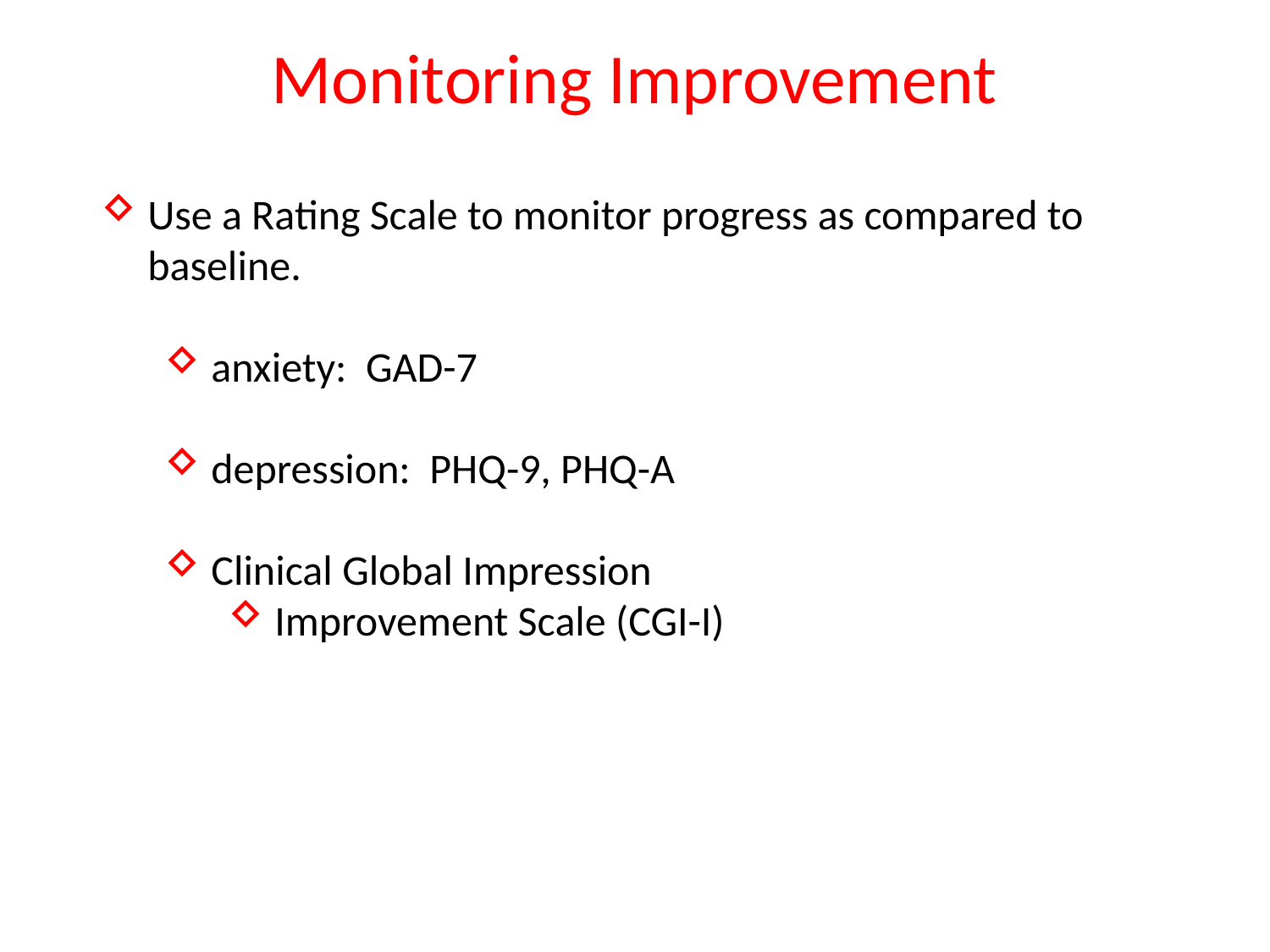

# Monitoring Improvement

Use a Rating Scale to monitor progress as compared to baseline.

anxiety:  GAD-7

depression:  PHQ-9, PHQ-A

Clinical Global Impression
Improvement Scale (CGI-I)